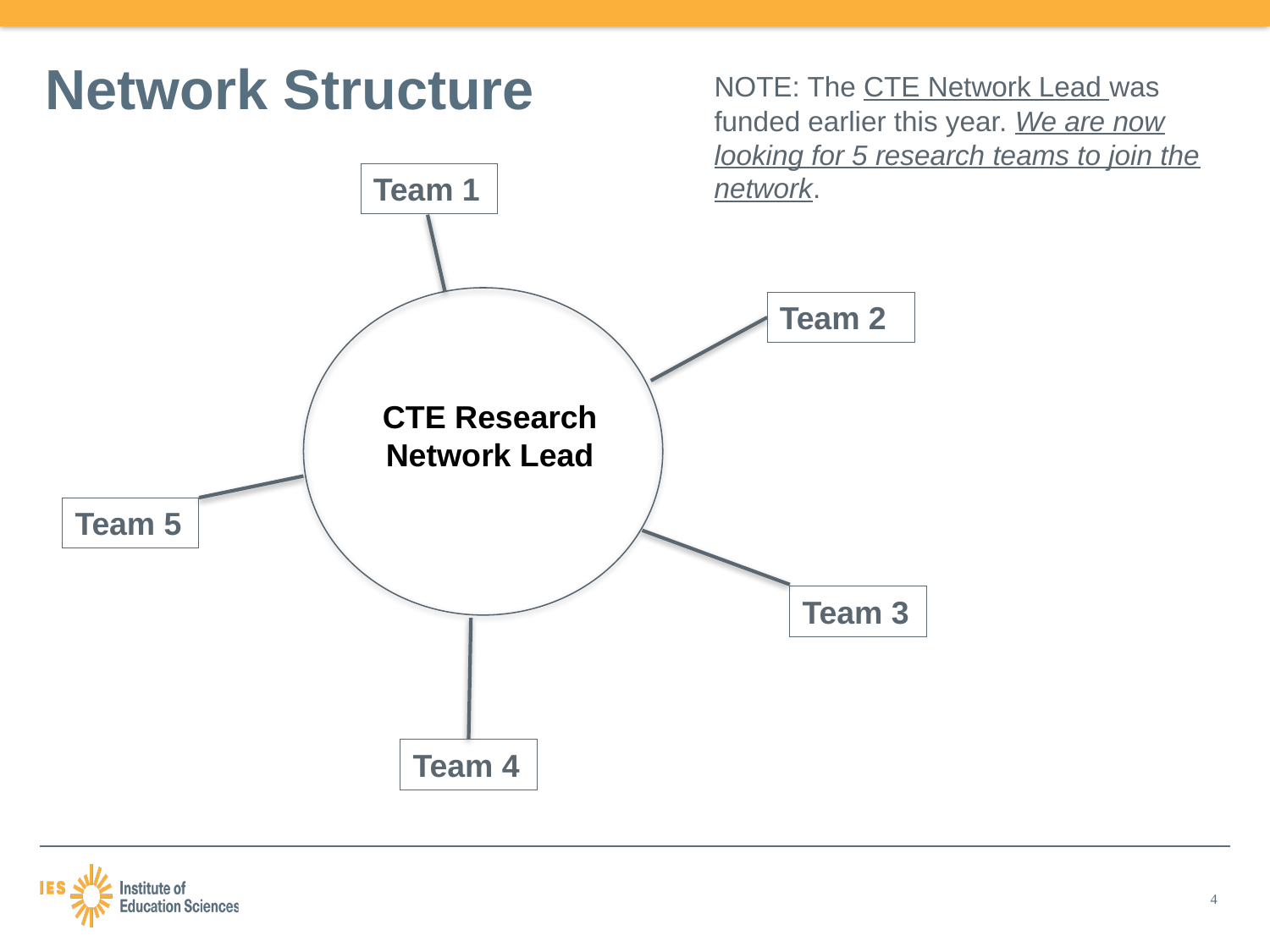

# Network Structure
NOTE: The CTE Network Lead was funded earlier this year. We are now looking for 5 research teams to join the network.
Team 1

Team 2
CTE Research Network Lead
Team 5
Team 3
Team 4
4